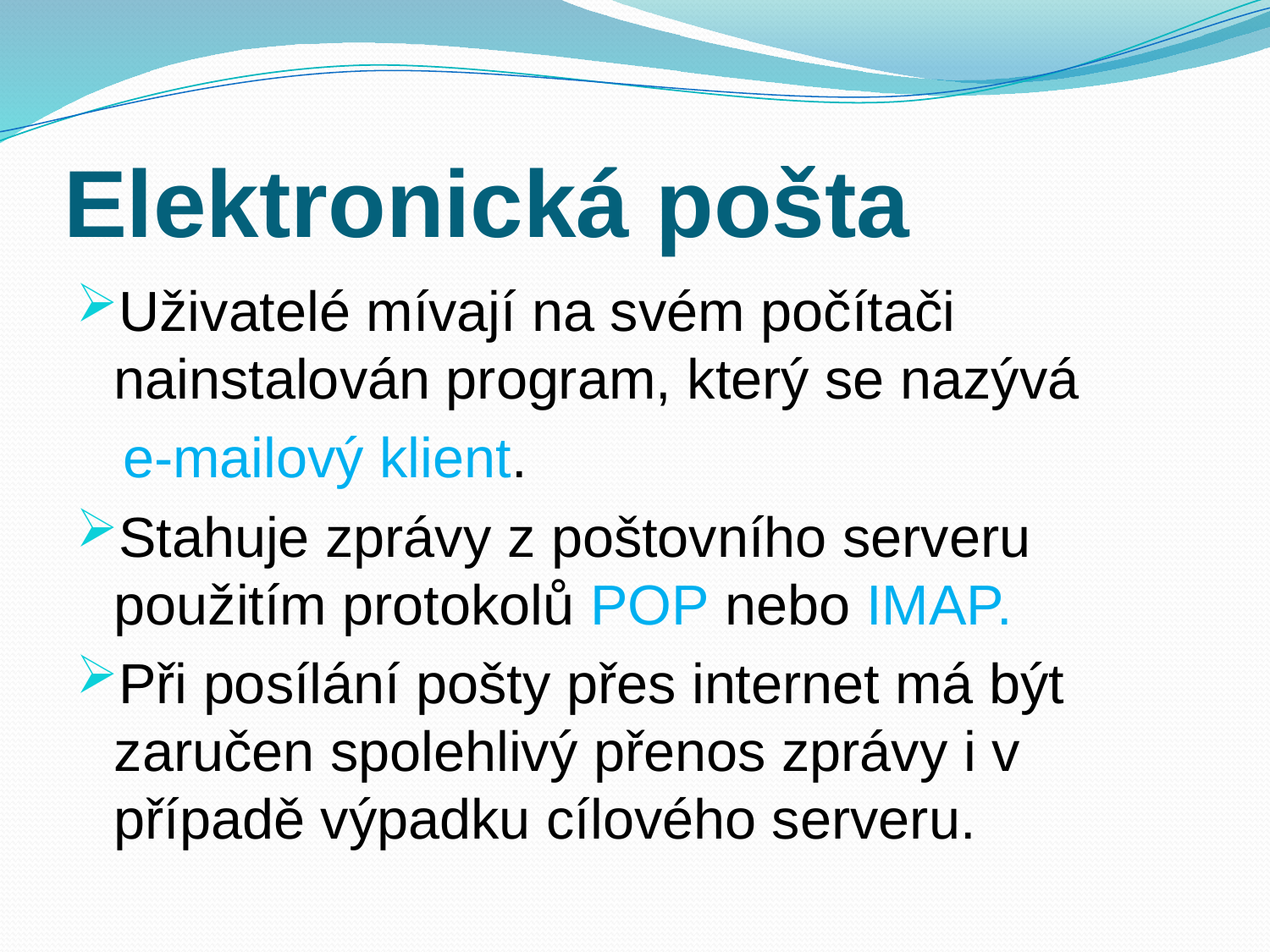

# Elektronická pošta
Uživatelé mívají na svém počítači nainstalován program, který se nazývá
   e-mailový klient.
Stahuje zprávy z poštovního serveru použitím protokolů POP nebo IMAP.
Při posílání pošty přes internet má být zaručen spolehlivý přenos zprávy i v případě výpadku cílového serveru.